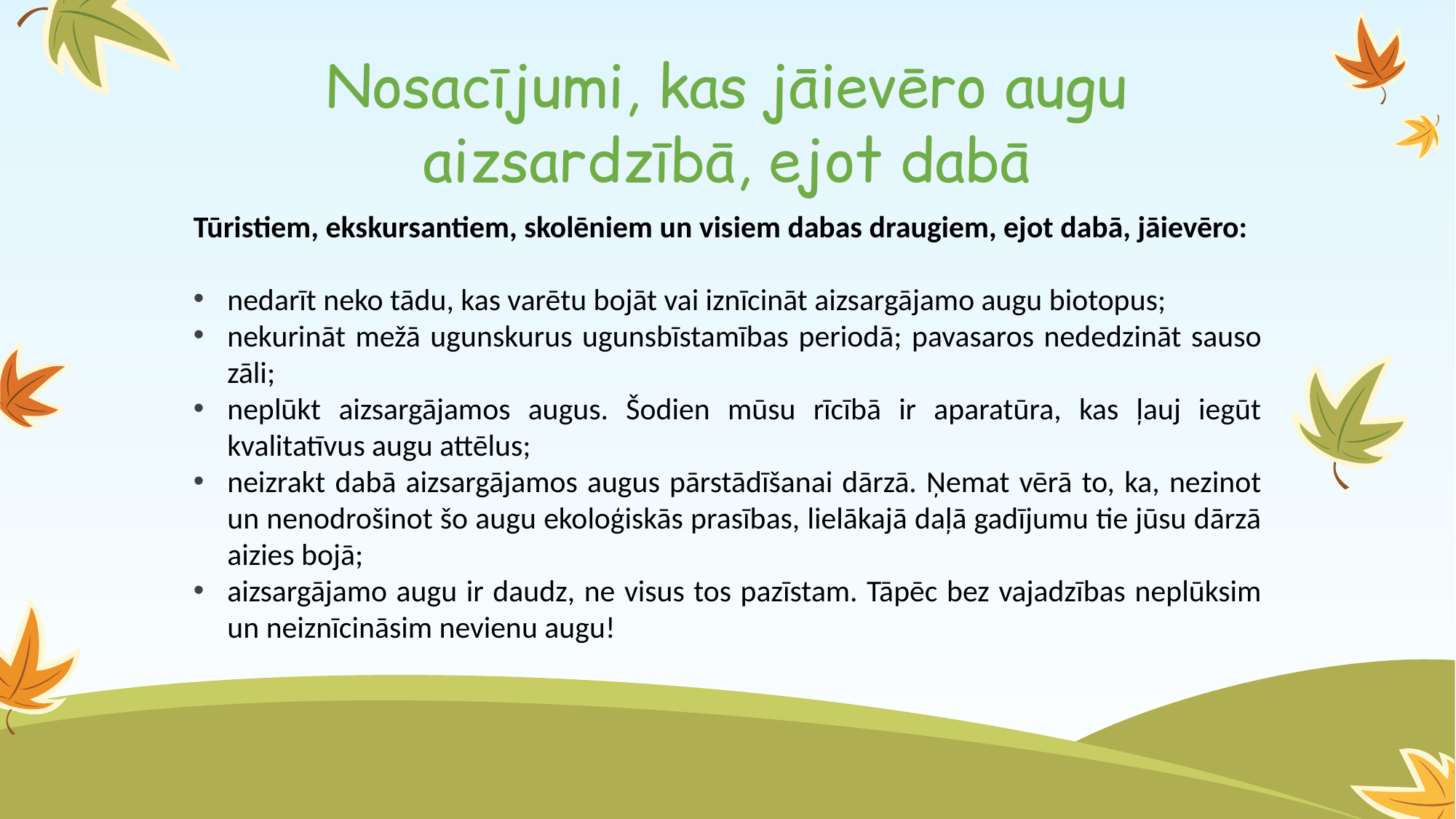

# Nosacījumi, kas jāievēro augu aizsardzībā, ejot dabā
Tūristiem, ekskursantiem, skolēniem un visiem dabas draugiem, ejot dabā, jāievēro:

nedarīt neko tādu, kas varētu bojāt vai iznīcināt aizsargājamo augu biotopus;
nekurināt mežā ugunskurus ugunsbīstamības periodā; pavasaros nededzināt sauso zāli;
neplūkt aizsargājamos augus. Šodien mūsu rīcībā ir aparatūra, kas ļauj iegūt kvalitatīvus augu attēlus;
neizrakt dabā aizsargājamos augus pārstādīšanai dārzā. Ņemat vērā to, ka, nezinot un nenodrošinot šo augu ekoloģiskās prasības, lielākajā daļā gadījumu tie jūsu dārzā aizies bojā;
aizsargājamo augu ir daudz, ne visus tos pazīstam. Tāpēc bez vajadzības neplūksim un neiznīcināsim nevienu augu!